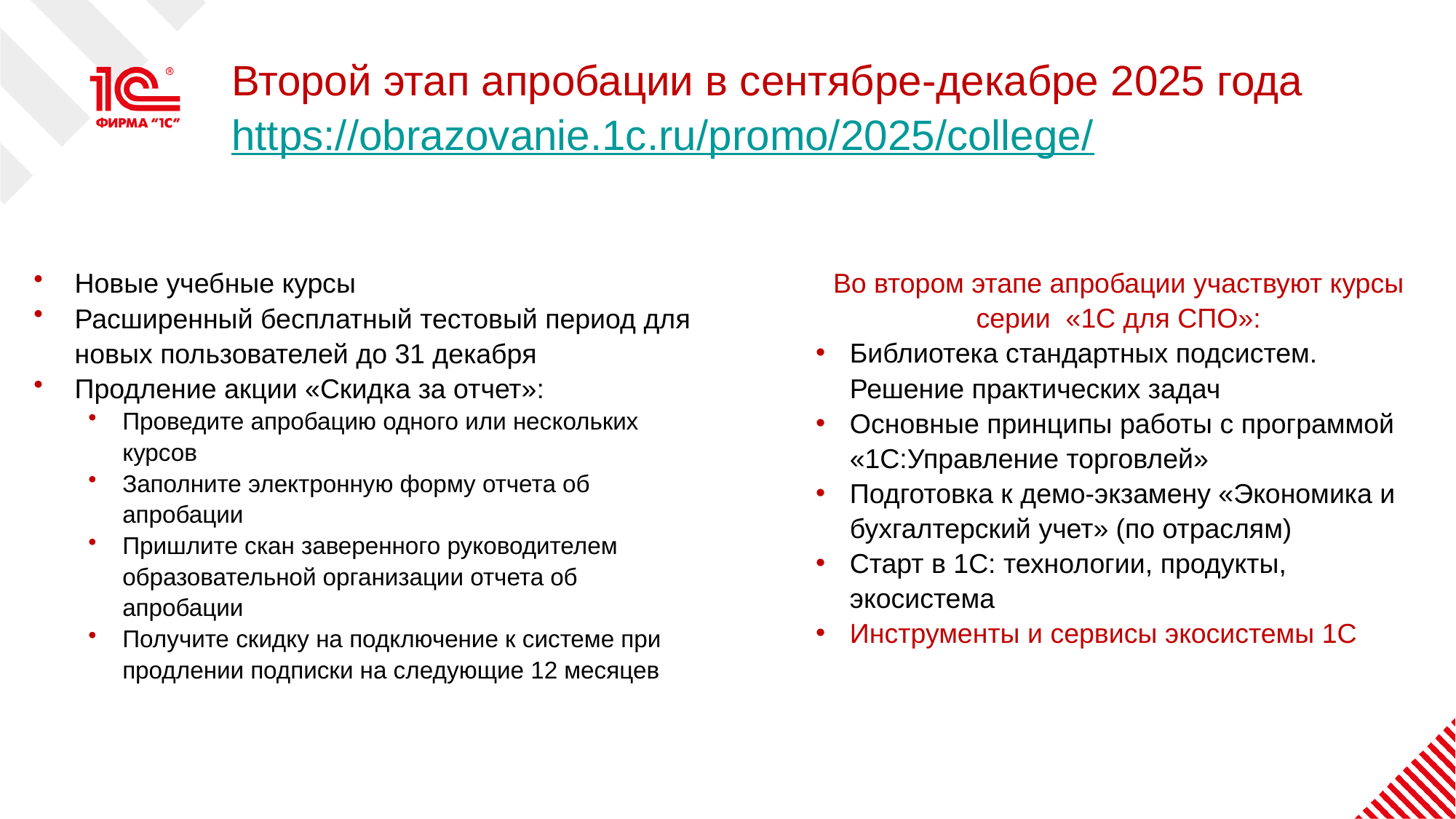

# Второй этап апробации в сентябре-декабре 2025 года https://obrazovanie.1c.ru/promo/2025/college/
Новые учебные курсы
Расширенный бесплатный тестовый период для новых пользователей до 31 декабря
Продление акции «Скидка за отчет»:
Проведите апробацию одного или нескольких курсов
Заполните электронную форму отчета об апробации
Пришлите скан заверенного руководителем образовательной организации отчета об апробации
Получите скидку на подключение к системе при продлении подписки на следующие 12 месяцев

Во втором этапе апробации участвуют курсы серии  «1С для СПО»:
Библиотека стандартных подсистем. Решение практических задач
Основные принципы работы с программой «1С:Управление торговлей»
Подготовка к демо-экзамену «Экономика и бухгалтерский учет» (по отраслям)
Старт в 1С: технологии, продукты, экосистема
Инструменты и сервисы экосистемы 1С